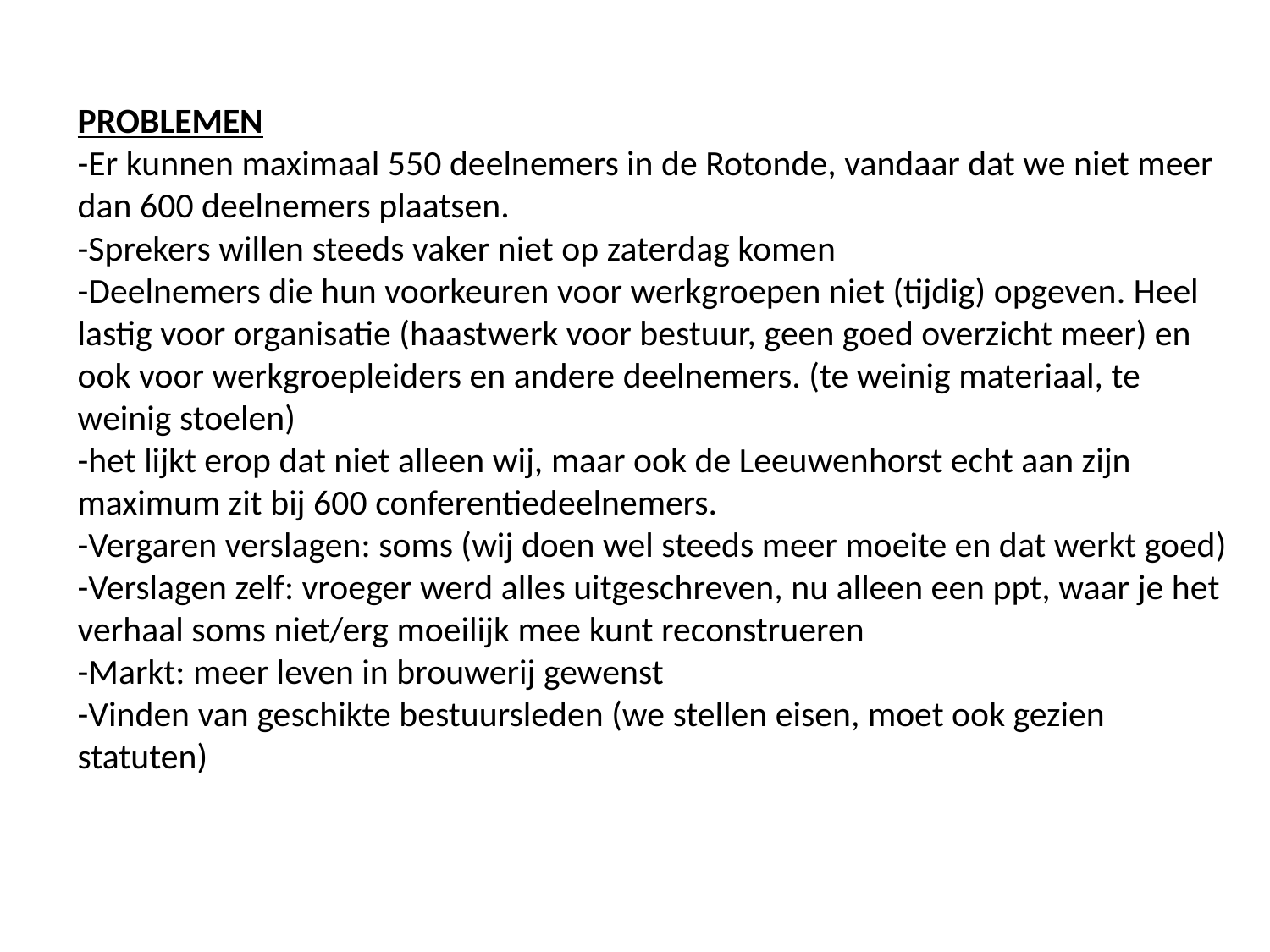

PROBLEMEN
-Er kunnen maximaal 550 deelnemers in de Rotonde, vandaar dat we niet meer dan 600 deelnemers plaatsen.
-Sprekers willen steeds vaker niet op zaterdag komen
-Deelnemers die hun voorkeuren voor werkgroepen niet (tijdig) opgeven. Heel lastig voor organisatie (haastwerk voor bestuur, geen goed overzicht meer) en ook voor werkgroepleiders en andere deelnemers. (te weinig materiaal, te weinig stoelen)
-het lijkt erop dat niet alleen wij, maar ook de Leeuwenhorst echt aan zijn maximum zit bij 600 conferentiedeelnemers.
-Vergaren verslagen: soms (wij doen wel steeds meer moeite en dat werkt goed)
-Verslagen zelf: vroeger werd alles uitgeschreven, nu alleen een ppt, waar je het verhaal soms niet/erg moeilijk mee kunt reconstrueren
-Markt: meer leven in brouwerij gewenst
-Vinden van geschikte bestuursleden (we stellen eisen, moet ook gezien statuten)